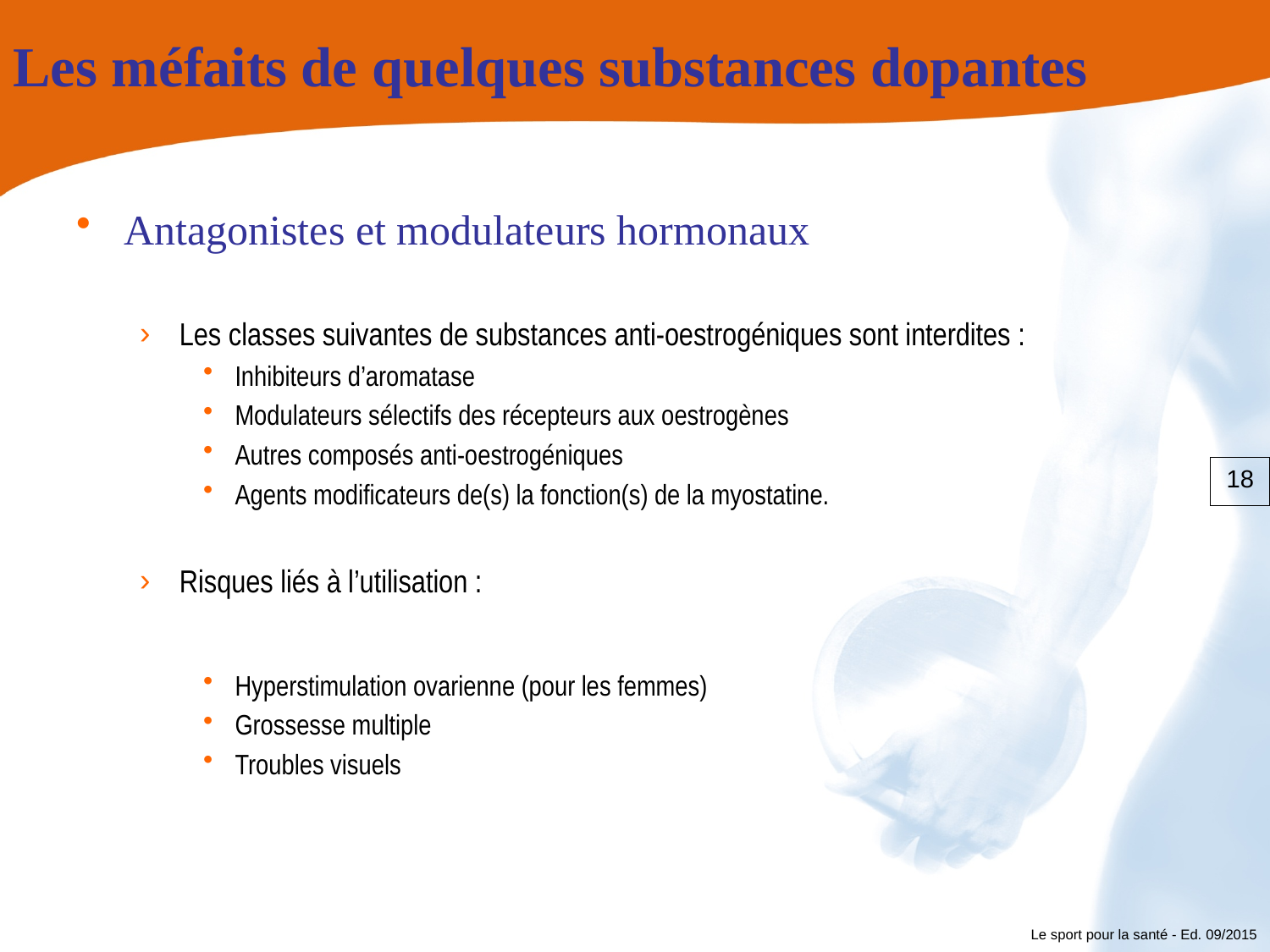

# Les méfaits de quelques substances dopantes
Antagonistes et modulateurs hormonaux

Les classes suivantes de substances anti-oestrogéniques sont interdites :
Inhibiteurs d’aromatase
Modulateurs sélectifs des récepteurs aux oestrogènes
Autres composés anti-oestrogéniques
Agents modificateurs de(s) la fonction(s) de la myostatine.

Risques liés à l’utilisation :

Hyperstimulation ovarienne (pour les femmes)
Grossesse multiple
Troubles visuels

18
Le sport pour la santé - Ed. 09/2015